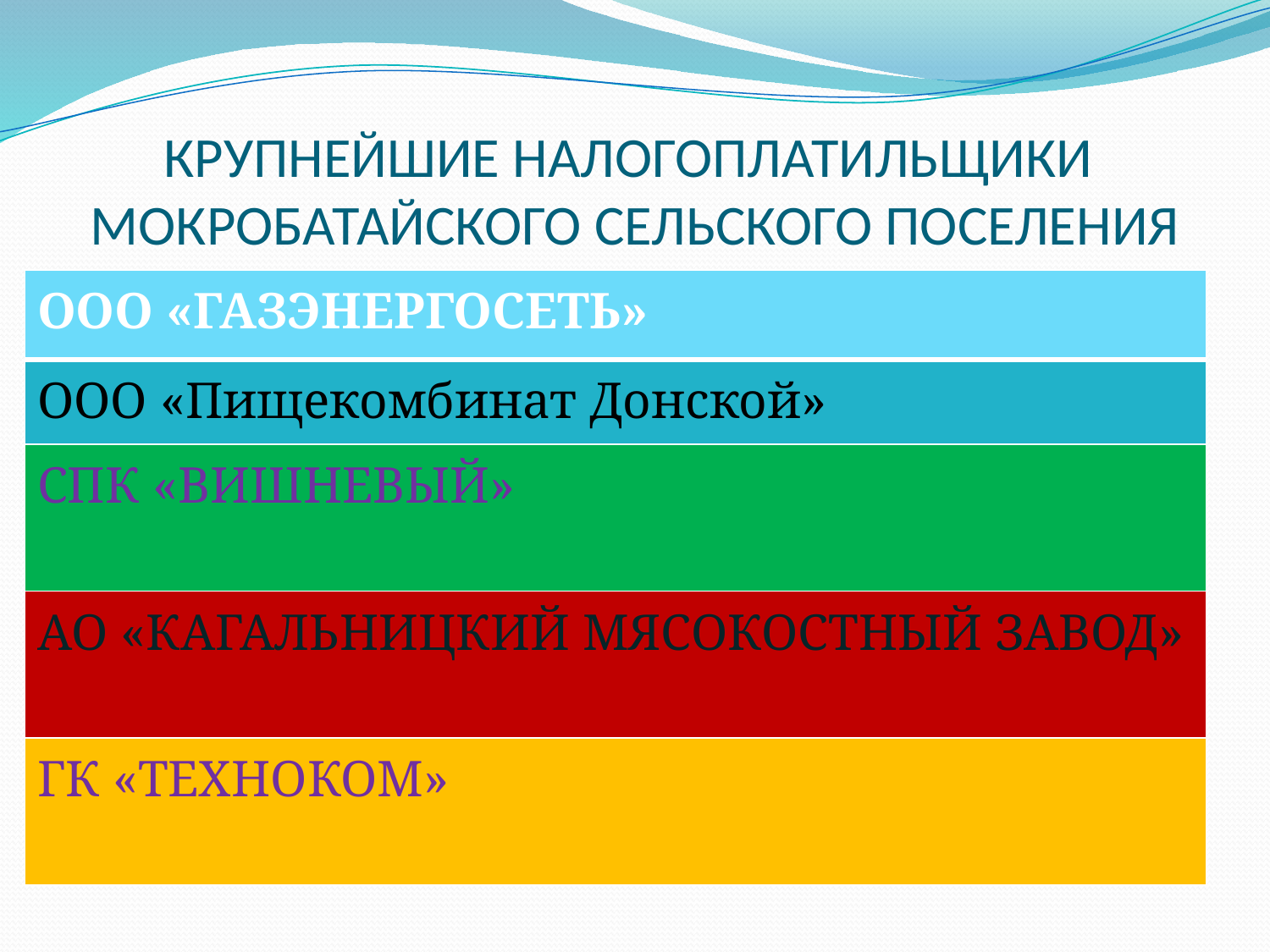

# КРУПНЕЙШИЕ НАЛОГОПЛАТИЛЬЩИКИ МОКРОБАТАЙСКОГО СЕЛЬСКОГО ПОСЕЛЕНИЯ

| ООО «ГАЗЭНЕРГОСЕТЬ» |
| --- |
| ООО «Пищекомбинат Донской» |
| СПК «ВИШНЕВЫЙ» |
| АО «КАГАЛЬНИЦКИЙ МЯСОКОСТНЫЙ ЗАВОД» |
| ГК «ТЕХНОКОМ» |